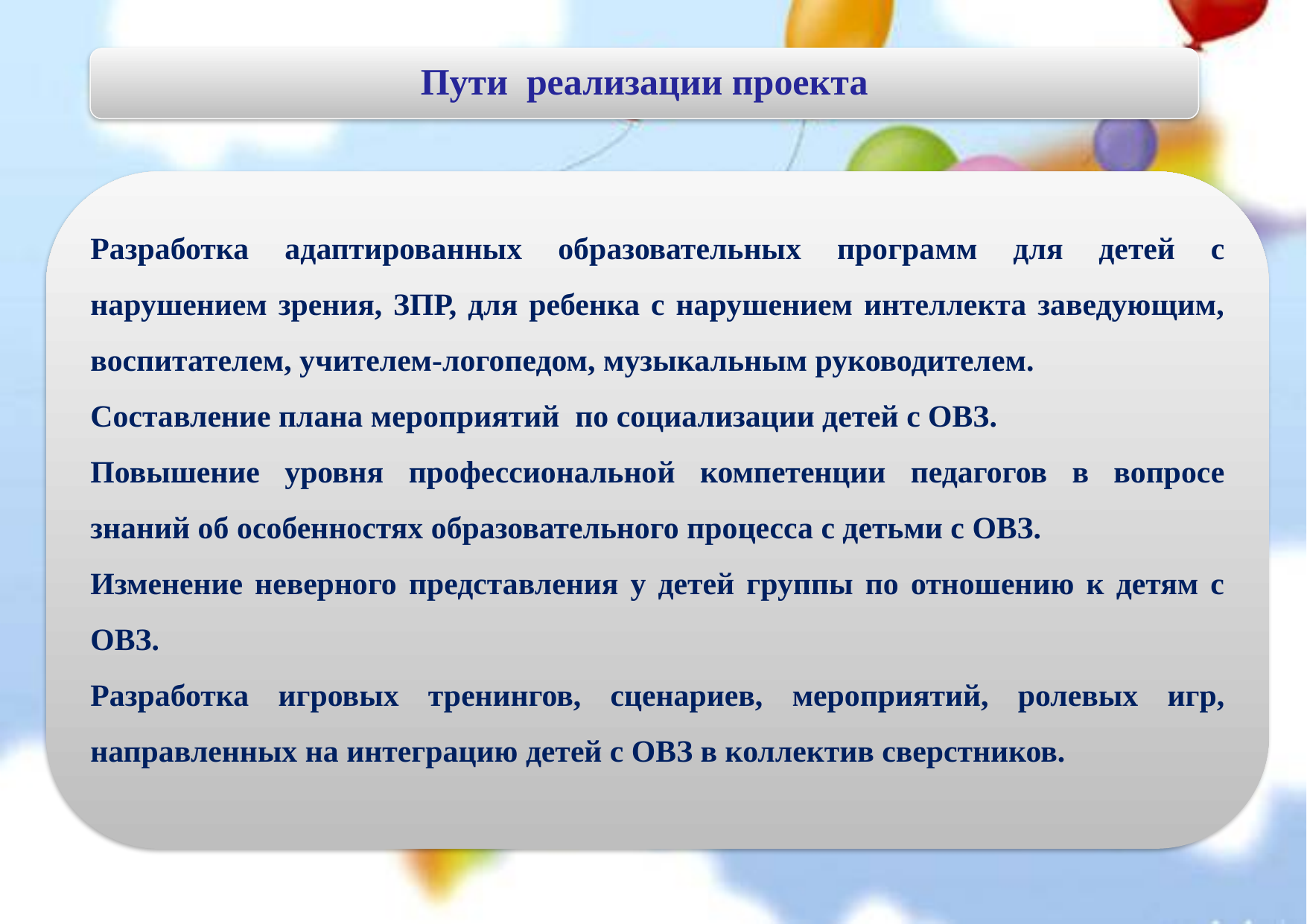

Пути  реализации проекта
Разработка адаптированных образовательных программ для детей с нарушением зрения, ЗПР, для ребенка с нарушением интеллекта заведующим, воспитателем, учителем-логопедом, музыкальным руководителем.
Составление плана мероприятий  по социализации детей с ОВЗ.
Повышение уровня профессиональной компетенции педагогов в вопросе знаний об особенностях образовательного процесса с детьми с ОВЗ.
Изменение неверного представления у детей группы по отношению к детям с ОВЗ.
Разработка игровых тренингов, сценариев, мероприятий, ролевых игр, направленных на интеграцию детей с ОВЗ в коллектив сверстников.